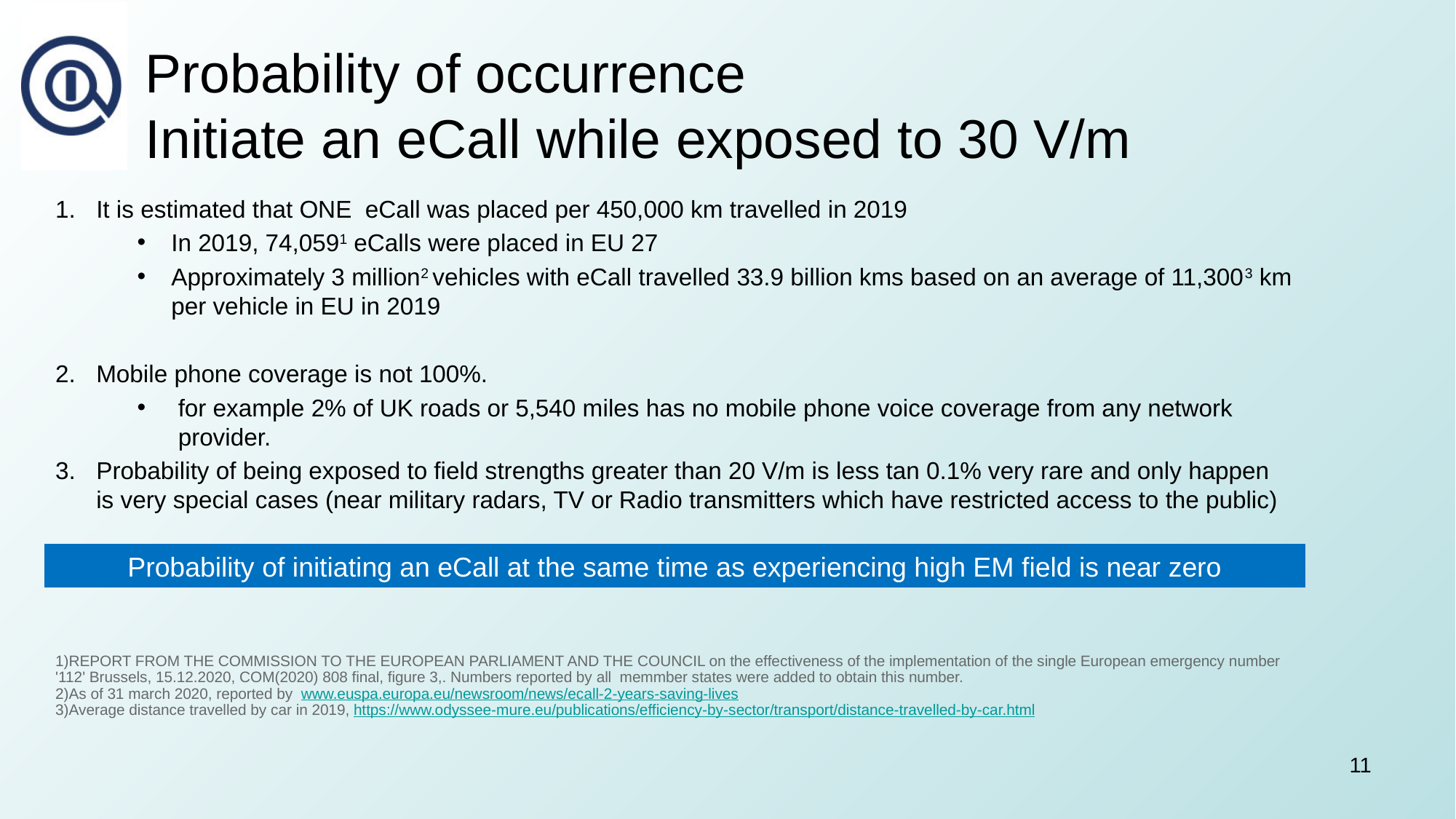

# Probability of occurrence Initiate an eCall while exposed to 30 V/m
It is estimated that ONE  eCall was placed per 450,000 km travelled in 2019
In 2019, 74,0591 eCalls were placed in EU 27
Approximately 3 million2 vehicles with eCall travelled 33.9 billion kms based on an average of 11,3003 km per vehicle in EU in 2019

Mobile phone coverage is not 100%.
for example 2% of UK roads or 5,540 miles has no mobile phone voice coverage from any network provider.
Probability of being exposed to field strengths greater than 20 V/m is less tan 0.1% very rare and only happen is very special cases (near military radars, TV or Radio transmitters which have restricted access to the public)

Probability of initiating an eCall at the same time as experiencing high EM field is near zero
REPORT FROM THE COMMISSION TO THE EUROPEAN PARLIAMENT AND THE COUNCIL on the effectiveness of the implementation of the single European emergency number '112' Brussels, 15.12.2020, COM(2020) 808 final, figure 3,. Numbers reported by all  memmber states were added to obtain this number.
As of 31 march 2020, reported by  www.euspa.europa.eu/newsroom/news/ecall-2-years-saving-lives
Average distance travelled by car in 2019, https://www.odyssee-mure.eu/publications/efficiency-by-sector/transport/distance-travelled-by-car.html

11